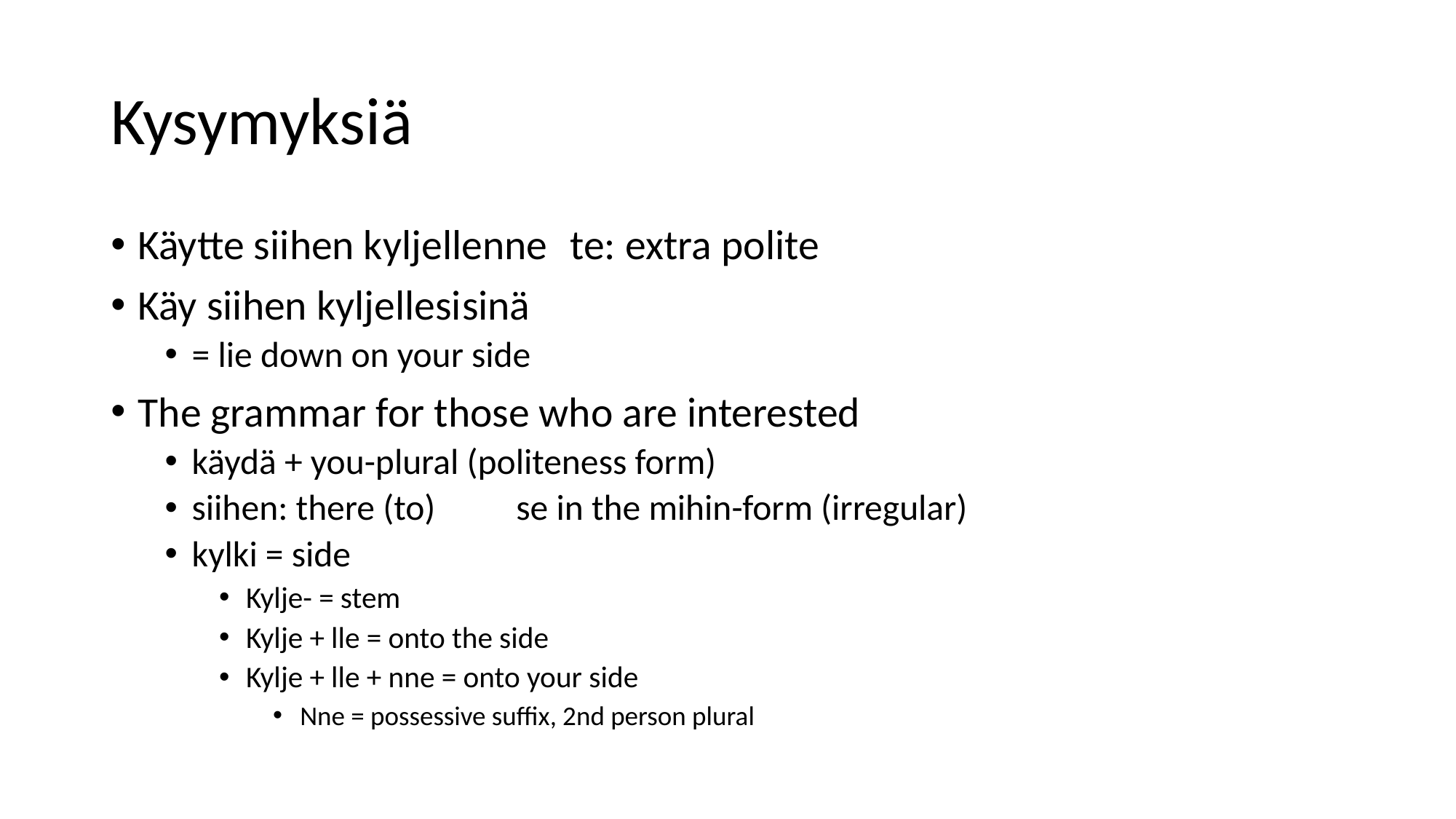

# Kysymyksiä
Käytte siihen kyljellenne 	te: extra polite
Käy siihen kyljellesi		sinä
= lie down on your side
The grammar for those who are interested
käydä + you-plural (politeness form)
siihen: there (to) 	se in the mihin-form (irregular)
kylki = side
Kylje- = stem
Kylje + lle = onto the side
Kylje + lle + nne = onto your side
Nne = possessive suffix, 2nd person plural